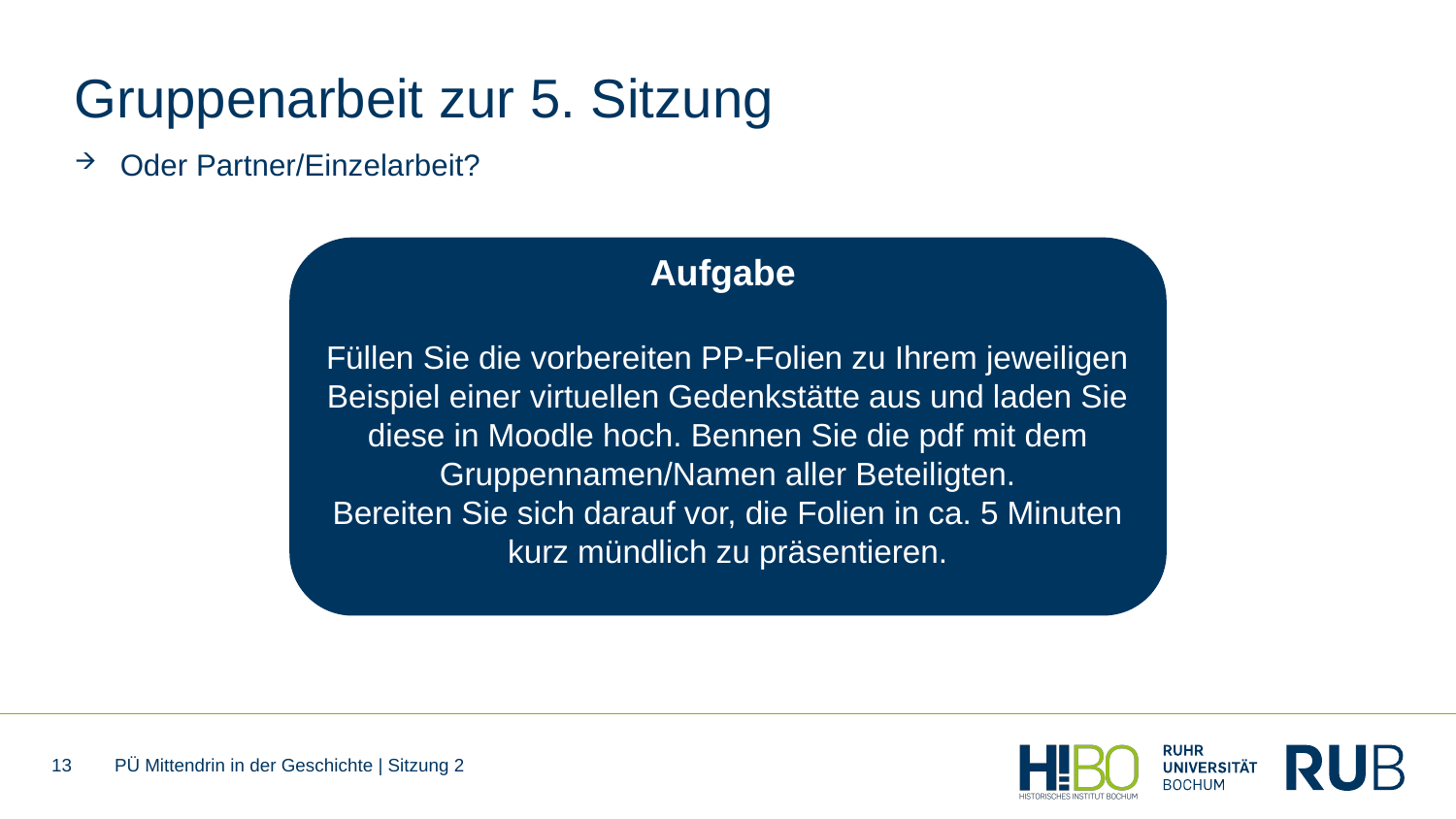

# Gruppenarbeit zur 5. Sitzung
Oder Partner/Einzelarbeit?

Aufgabe

Füllen Sie die vorbereiten PP-Folien zu Ihrem jeweiligen Beispiel einer virtuellen Gedenkstätte aus und laden Sie diese in Moodle hoch. Bennen Sie die pdf mit dem Gruppennamen/Namen aller Beteiligten.
Bereiten Sie sich darauf vor, die Folien in ca. 5 Minuten kurz mündlich zu präsentieren.

13
PÜ Mittendrin in der Geschichte | Sitzung 2